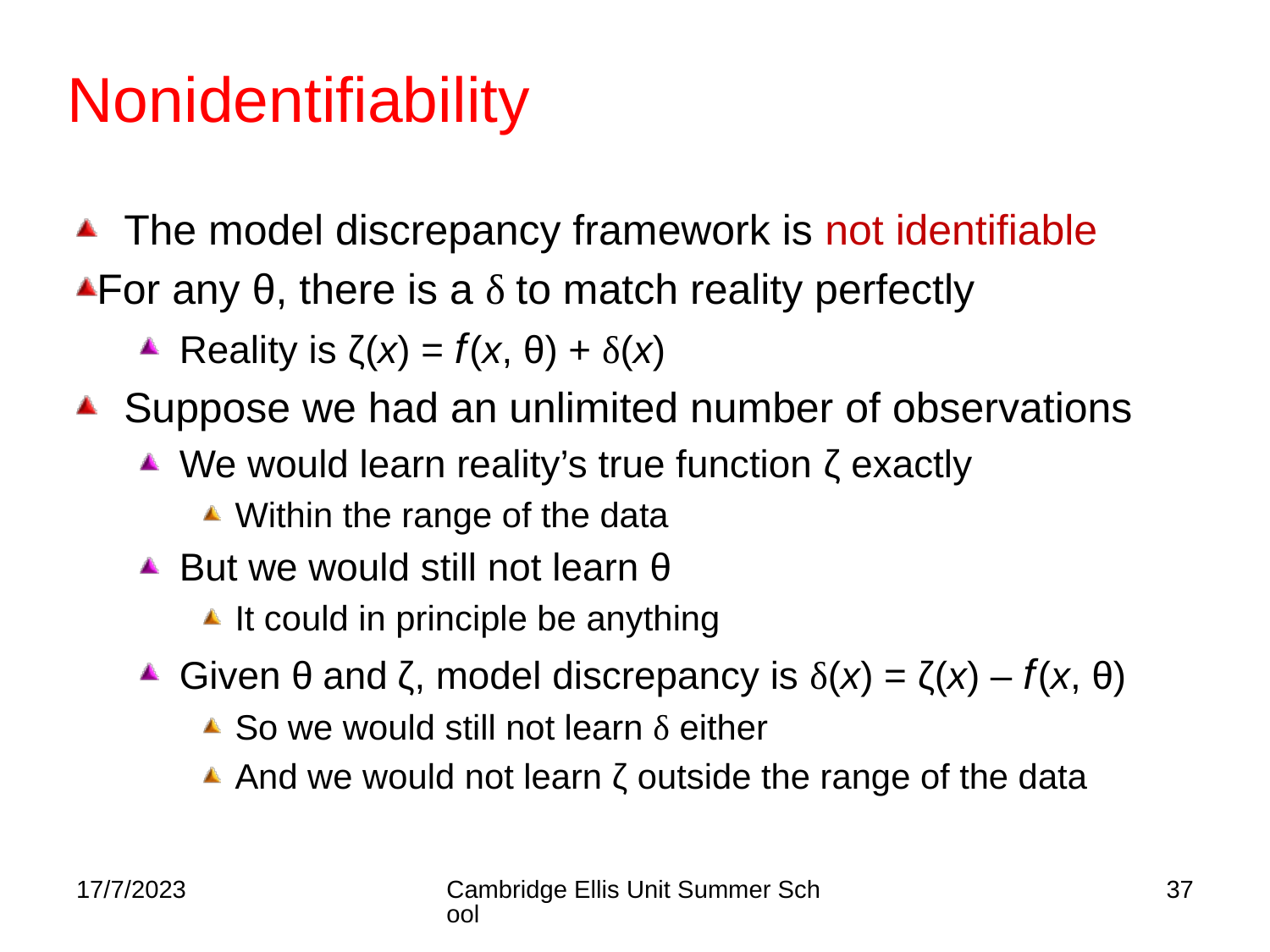

# Nonidentifiability
The model discrepancy framework is not identifiable
For any θ, there is a δ to match reality perfectly
Reality is ζ(x) = f (x, θ) + δ(x)
Suppose we had an unlimited number of observations
We would learn reality’s true function ζ exactly
Within the range of the data
But we would still not learn θ
It could in principle be anything
Given θ and ζ, model discrepancy is δ(x) = ζ(x) – f (x, θ)
So we would still not learn δ either
And we would not learn ζ outside the range of the data

17/7/2023
Cambridge Ellis Unit Summer School
37